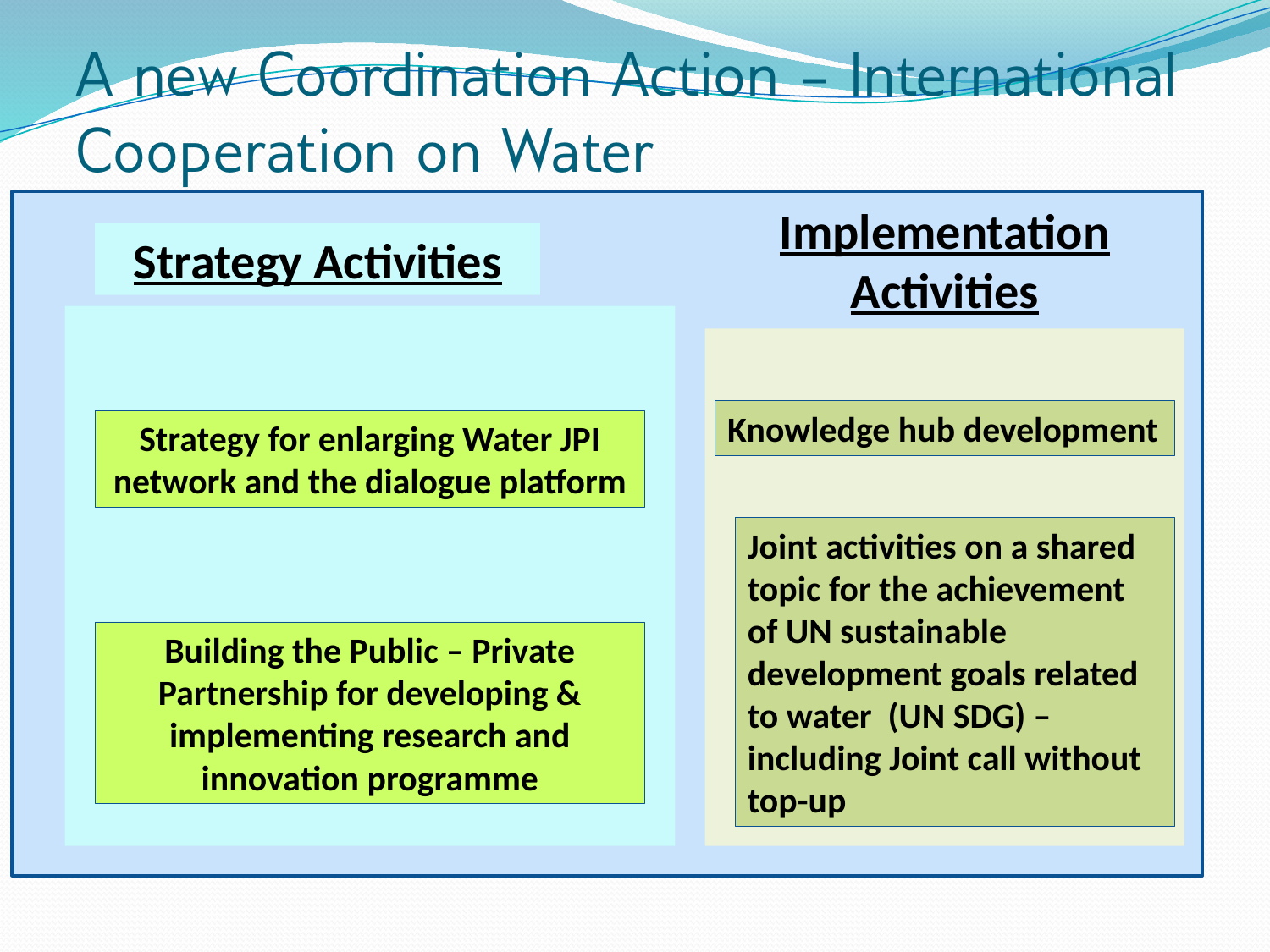

A new Coordination Action – International Cooperation on Water

Implementation Activities
Strategy Activities

Strategy for enlarging Water JPI network and the dialogue platform
Building the Public – Private Partnership for developing & implementing research and innovation programme
Knowledge hub development
Joint activities on a shared topic for the achievement of UN sustainable development goals related to water  (UN SDG) – including Joint call without top-up